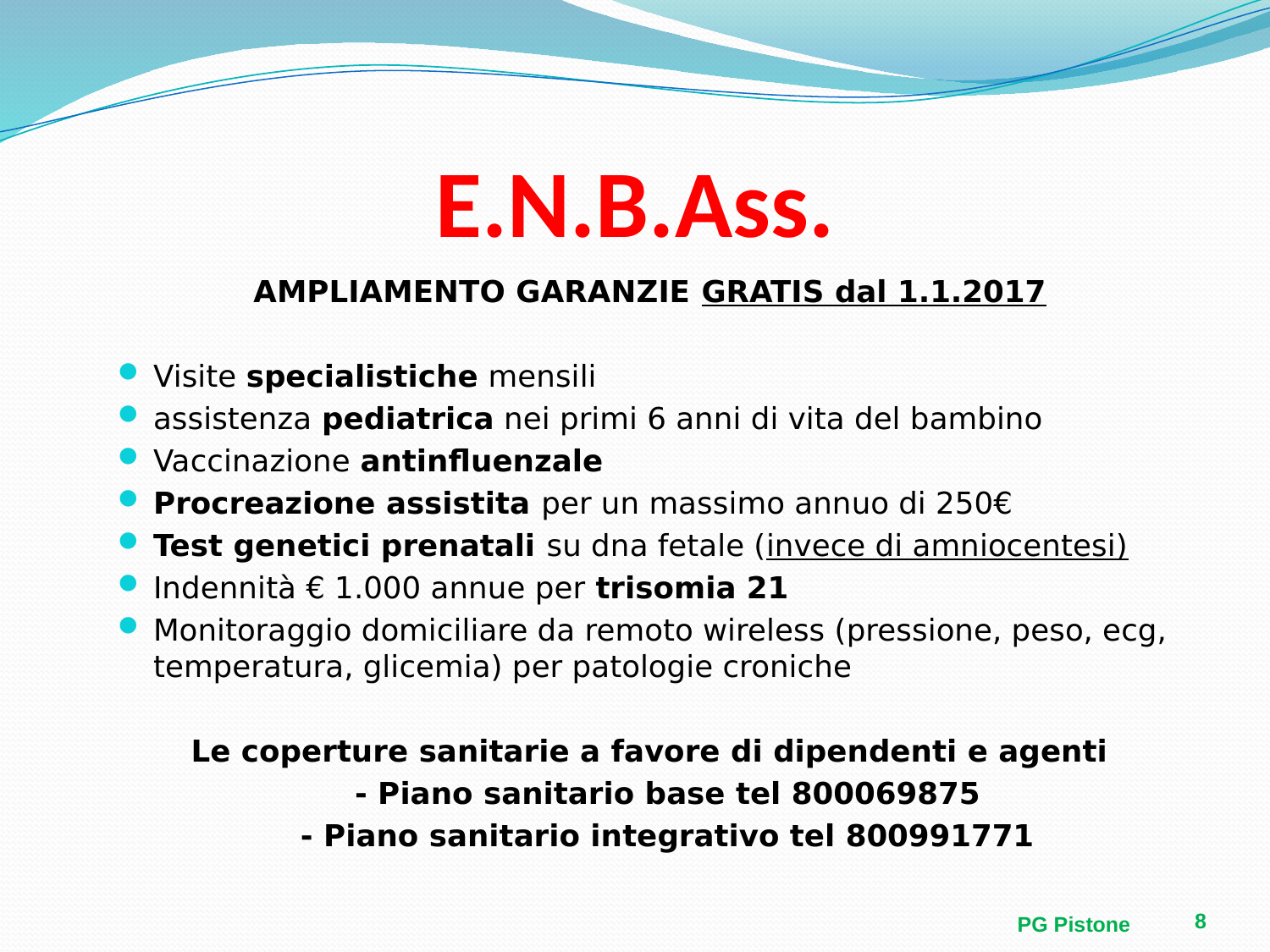

# E.N.B.Ass.
AMPLIAMENTO GARANZIE GRATIS dal 1.1.2017

Visite specialistiche mensili
assistenza pediatrica nei primi 6 anni di vita del bambino
Vaccinazione antinfluenzale
Procreazione assistita per un massimo annuo di 250€
Test genetici prenatali su dna fetale (invece di amniocentesi)
Indennità € 1.000 annue per trisomia 21
Monitoraggio domiciliare da remoto wireless (pressione, peso, ecg, temperatura, glicemia) per patologie croniche

Le coperture sanitarie a favore di dipendenti e agenti
	- Piano sanitario base tel 800069875
	- Piano sanitario integrativo tel 800991771

8
PG Pistone